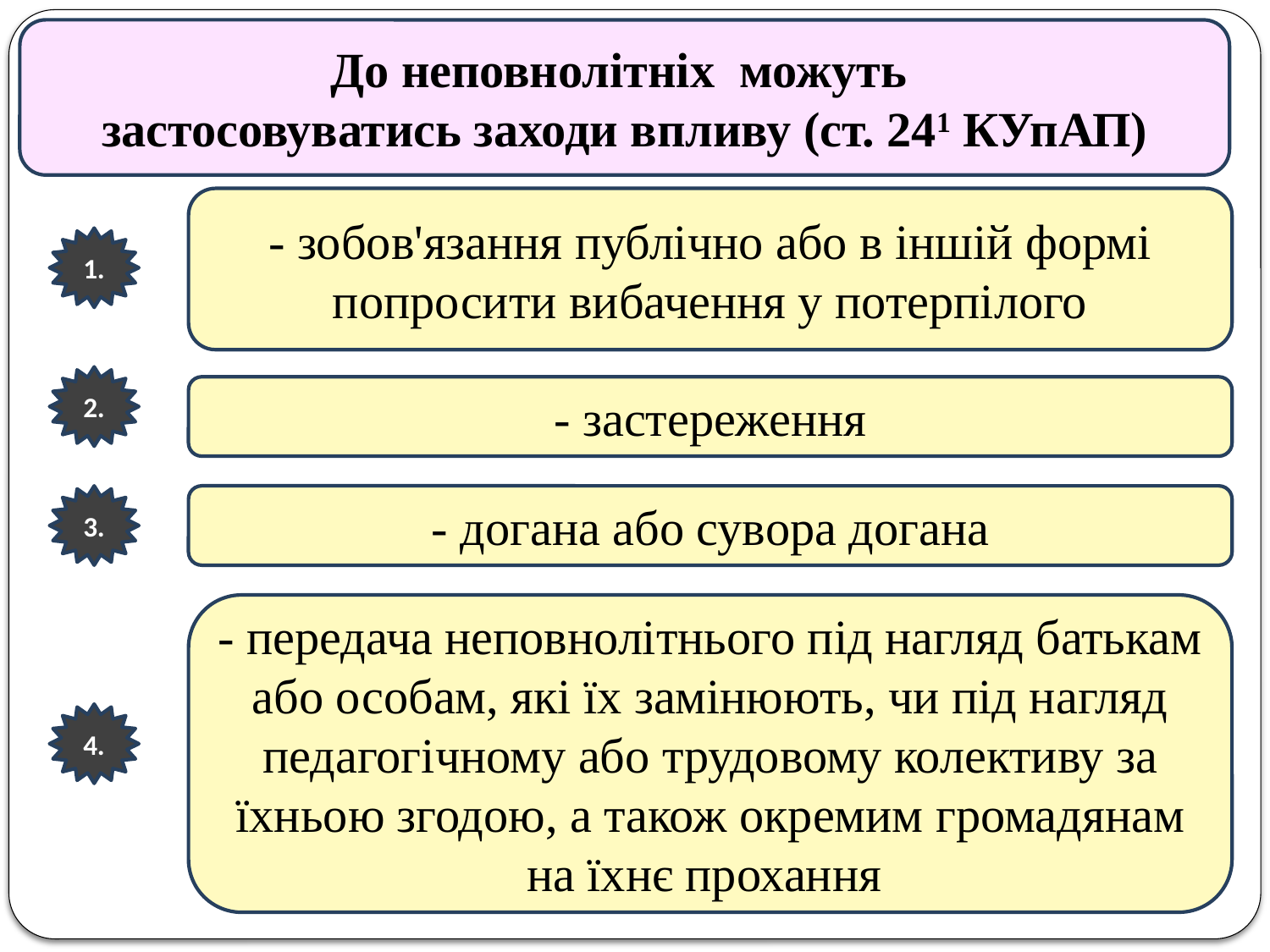

До неповнолітніх  можуть
застосовуватись заходи впливу (ст. 241 КУпАП)
- зобов'язання публічно або в іншій формі попросити вибачення у потерпілого
1.
2.
- застереження
3.
- догана або сувора догана
- передача неповнолітнього під нагляд батькам або особам, які їх замінюють, чи під нагляд педагогічному або трудовому колективу за їхньою згодою, а також окремим громадянам на їхнє прохання
4.